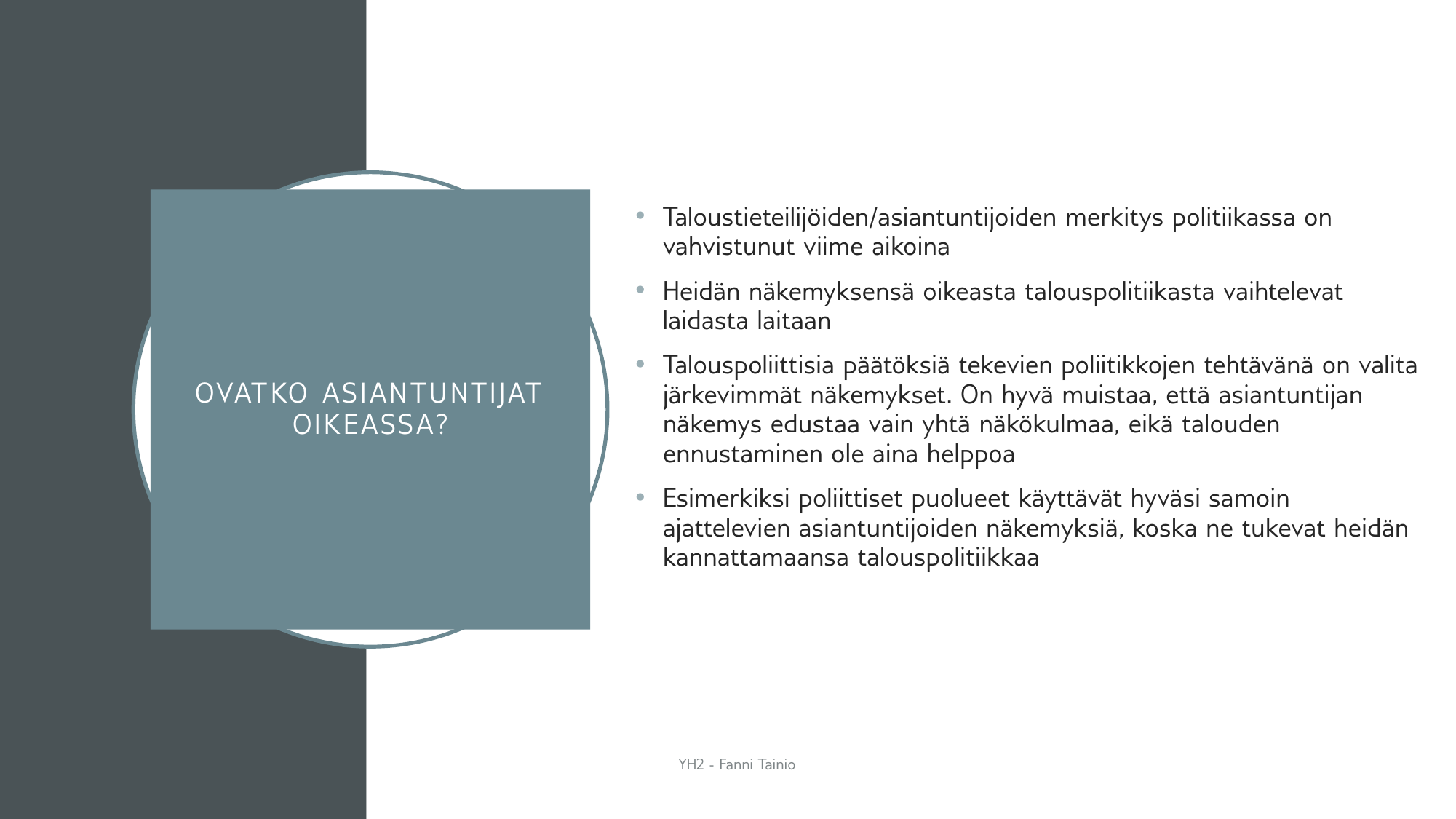

Taloustieteilijöiden/asiantuntijoiden merkitys politiikassa on vahvistunut viime aikoina
Heidän näkemyksensä oikeasta talouspolitiikasta vaihtelevat laidasta laitaan
Talouspoliittisia päätöksiä tekevien poliitikkojen tehtävänä on valita järkevimmät näkemykset. On hyvä muistaa, että asiantuntijan näkemys edustaa vain yhtä näkökulmaa, eikä talouden ennustaminen ole aina helppoa
Esimerkiksi poliittiset puolueet käyttävät hyväsi samoin ajattelevien asiantuntijoiden näkemyksiä, koska ne tukevat heidän kannattamaansa talouspolitiikkaa

# OVATKO ASIANTUNTIJAT OIKEASSA?
YH2 - Fanni Tainio